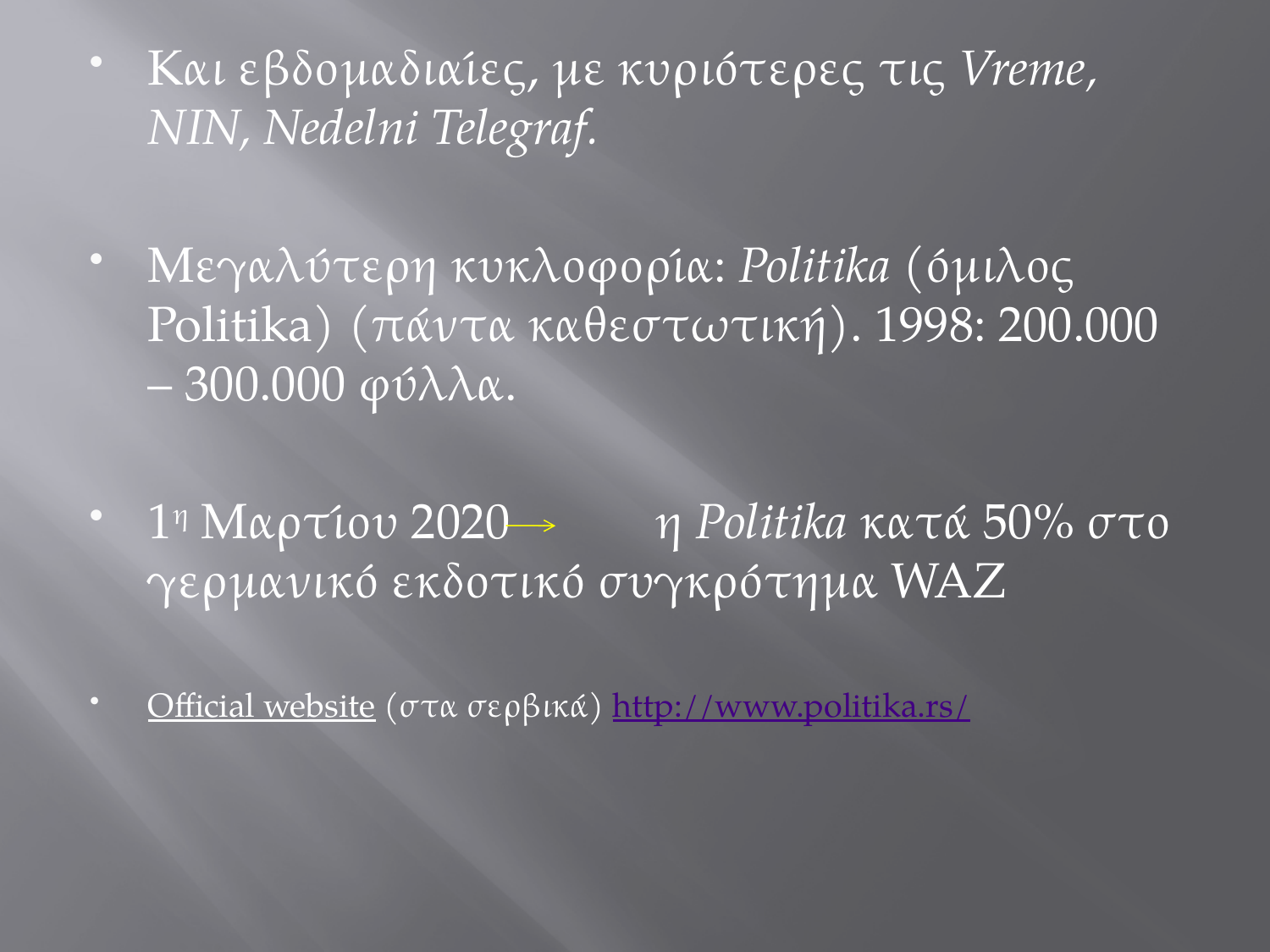

Και εβδομαδιαίες, με κυριότερες τις Vreme, NIN, Nedelni Telegraf.

Μεγαλύτερη κυκλοφορία: Politika (όμιλος Politika) (πάντα καθεστωτική). 1998: 200.000 – 300.000 φύλλα.

1η Μαρτίου 2020  	η Politika κατά 50% στο γερμανικό εκδοτικό συγκρότημα WAZ

Official website (στα σερβικά) http://www.politika.rs/